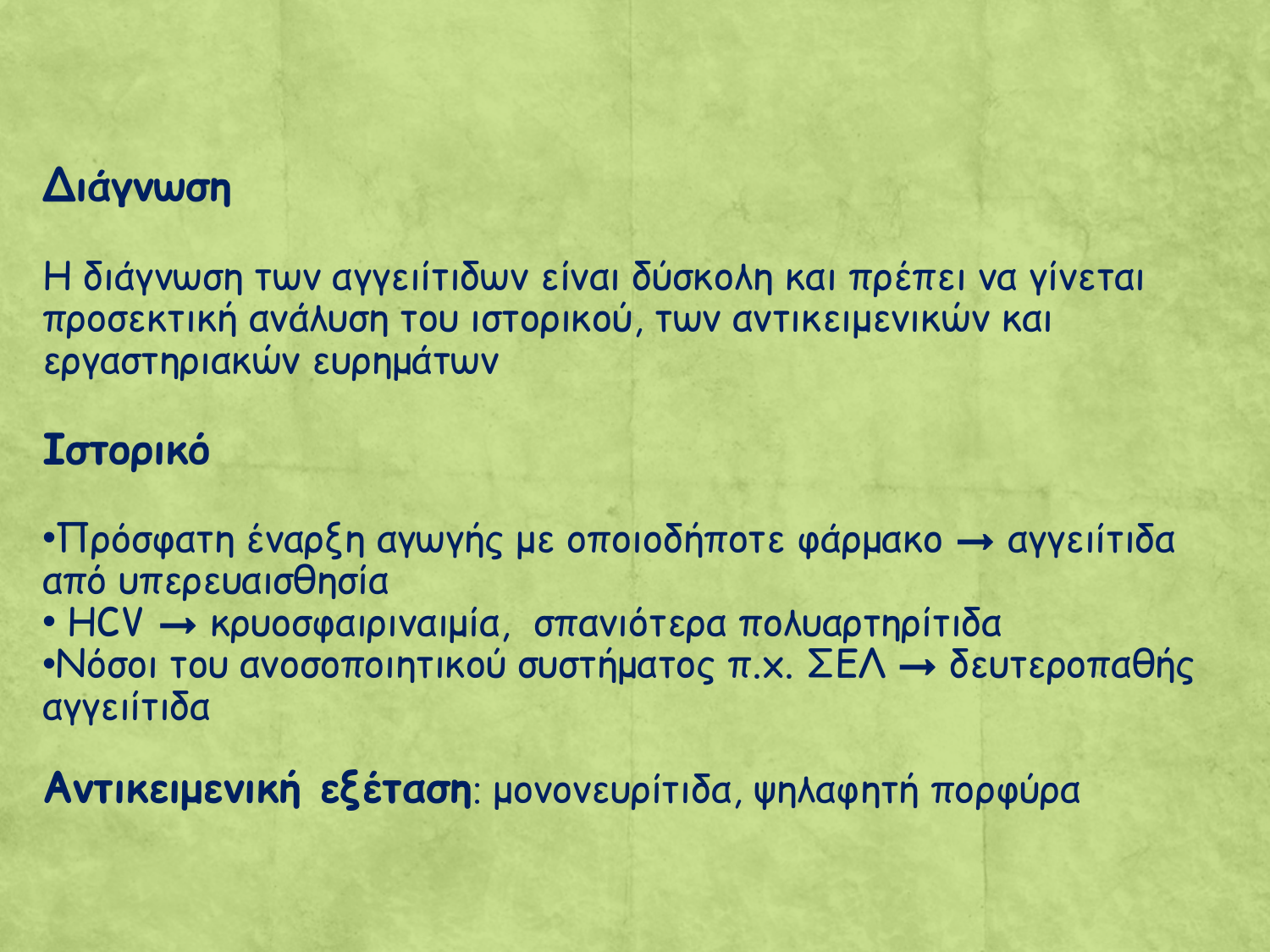

Διάγνωση

Η διάγνωση των αγγειίτιδων είναι δύσκολη και πρέπει να γίνεται προσεκτική ανάλυση του ιστορικού, των αντικειμενικών και εργαστηριακών ευρημάτων

Ιστορικό

Πρόσφατη έναρξη αγωγής με οποιοδήποτε φάρμακο → αγγειίτιδα από υπερευαισθησία
 HCV → κρυοσφαιριναιμία,  σπανιότερα πολυαρτηρίτιδα
Νόσοι του ανοσοποιητικού συστήματος π.χ. ΣΕΛ → δευτεροπαθής αγγειίτιδα

Αντικειμενική εξέταση: μονονευρίτιδα, ψηλαφητή πορφύρα